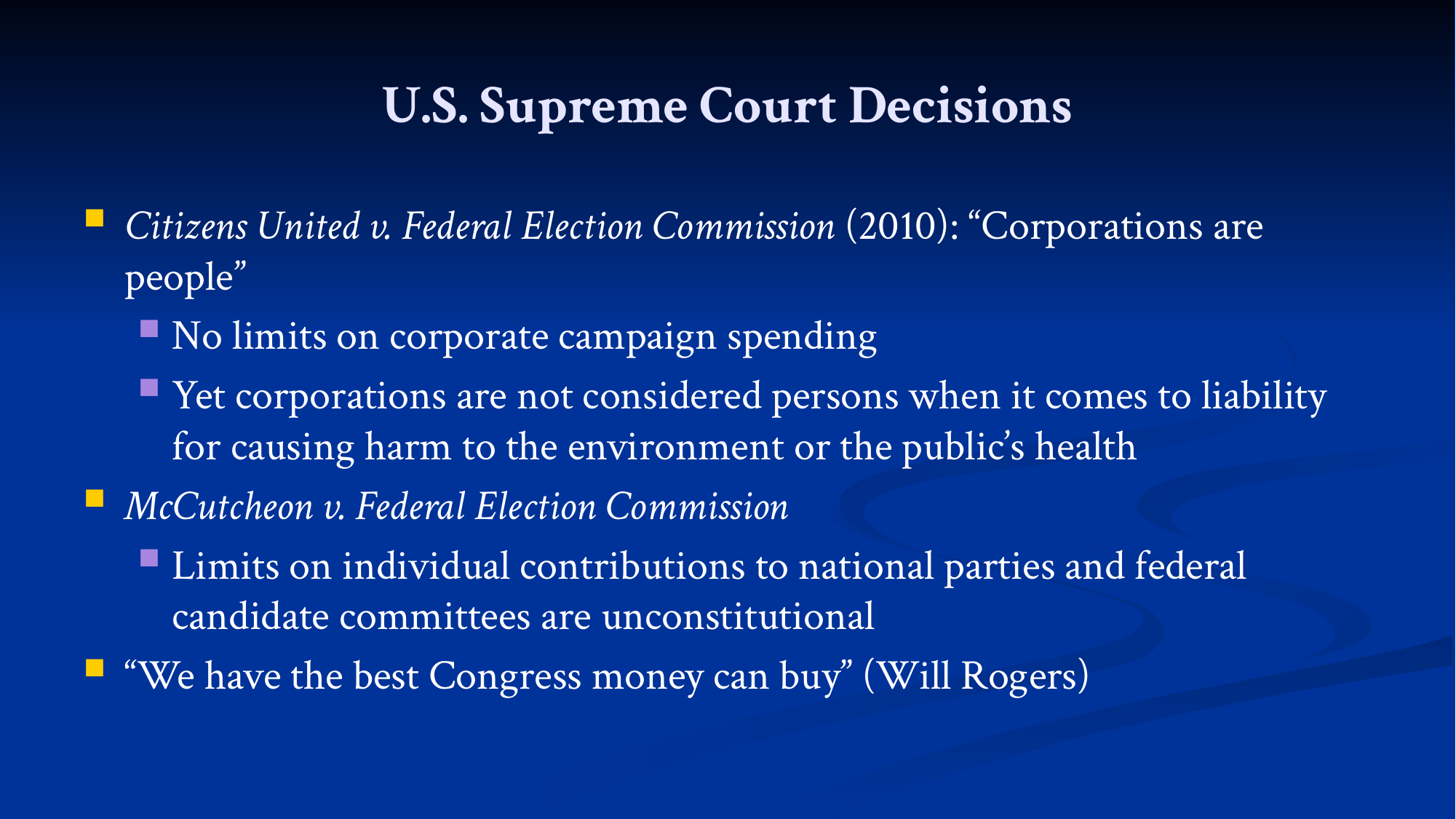

# U.S. Supreme Court Decisions
Citizens United v. Federal Election Commission (2010): “Corporations are people”
No limits on corporate campaign spending
Yet corporations are not considered persons when it comes to liability for causing harm to the environment or the public’s health
McCutcheon v. Federal Election Commission
Limits on individual contributions to national parties and federal candidate committees are unconstitutional
“We have the best Congress money can buy” (Will Rogers)